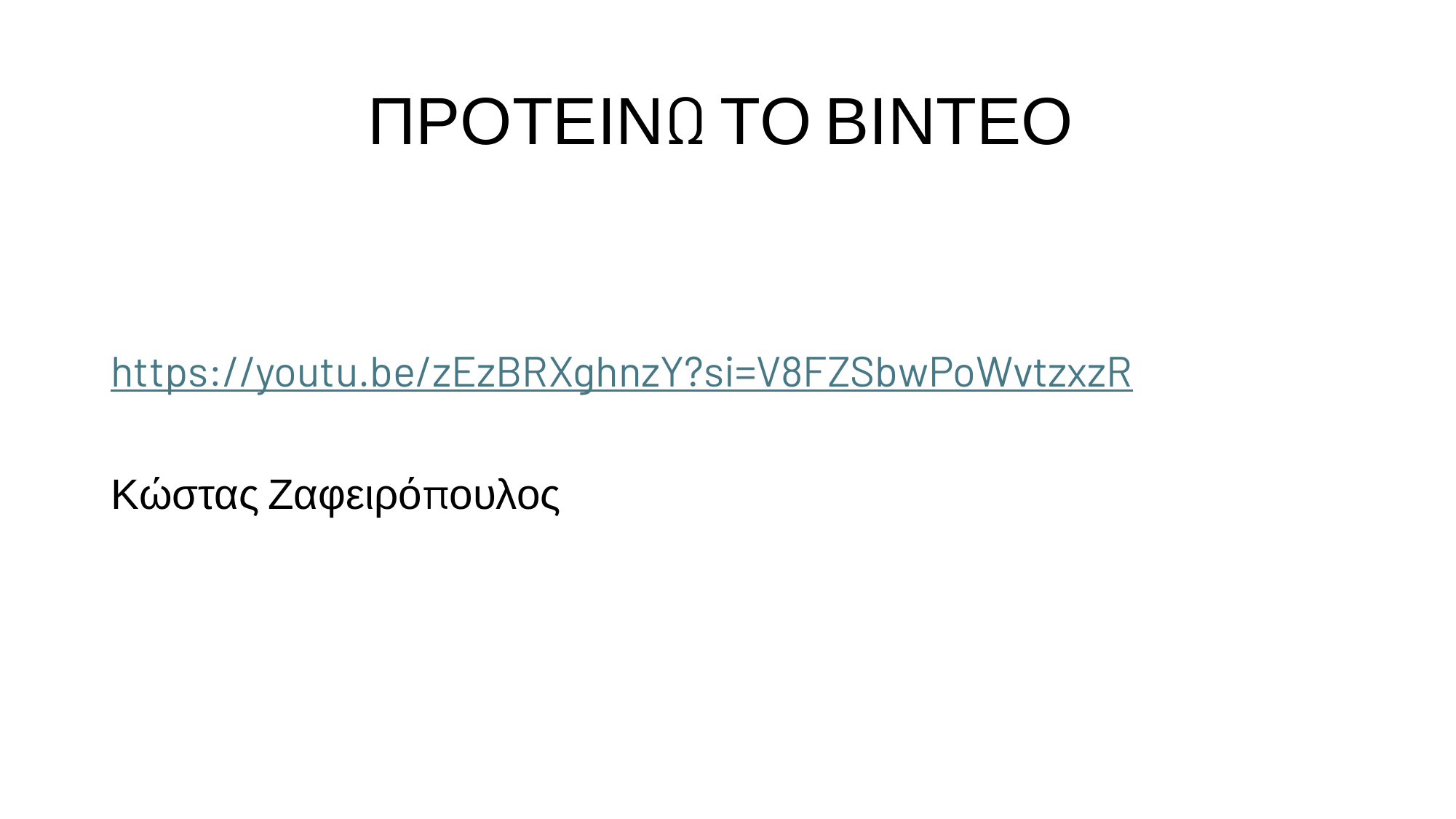

# ΠΡΟΤΕΙΝΩ ΤΟ ΒΙΝΤΕΟ

https://youtu.be/zEzBRXghnzY?si=V8FZSbwPoWvtzxzR

Κώστας Ζαφειρόπουλος